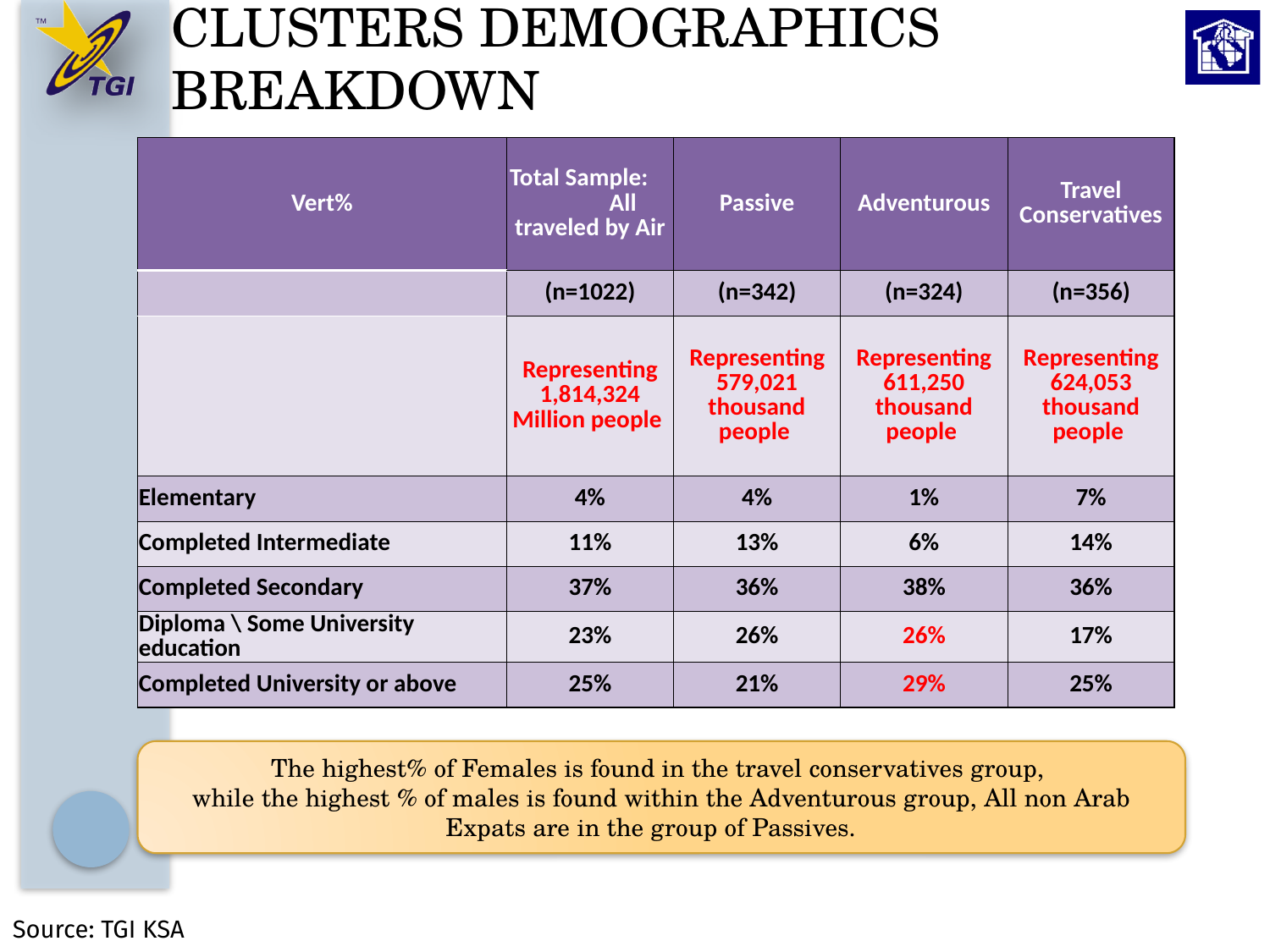

Clusters Demographics breakdown
| Vert% | Total Sample: All traveled by Air | Passive | Adventurous | Travel Conservatives |
| --- | --- | --- | --- | --- |
|  | (n=1022) | (n=342) | (n=324) | (n=356) |
|  | Representing 1,814,324 Million people | Representing 579,021 thousand people | Representing 611,250 thousand people | Representing 624,053 thousand people |
| Elementary | 4% | 4% | 1% | 7% |
| Completed Intermediate | 11% | 13% | 6% | 14% |
| Completed Secondary | 37% | 36% | 38% | 36% |
| Diploma \ Some University education | 23% | 26% | 26% | 17% |
| Completed University or above | 25% | 21% | 29% | 25% |
The highest% of Females is found in the travel conservatives group,
while the highest % of males is found within the Adventurous group, All non Arab Expats are in the group of Passives.
Source: TGI KSA